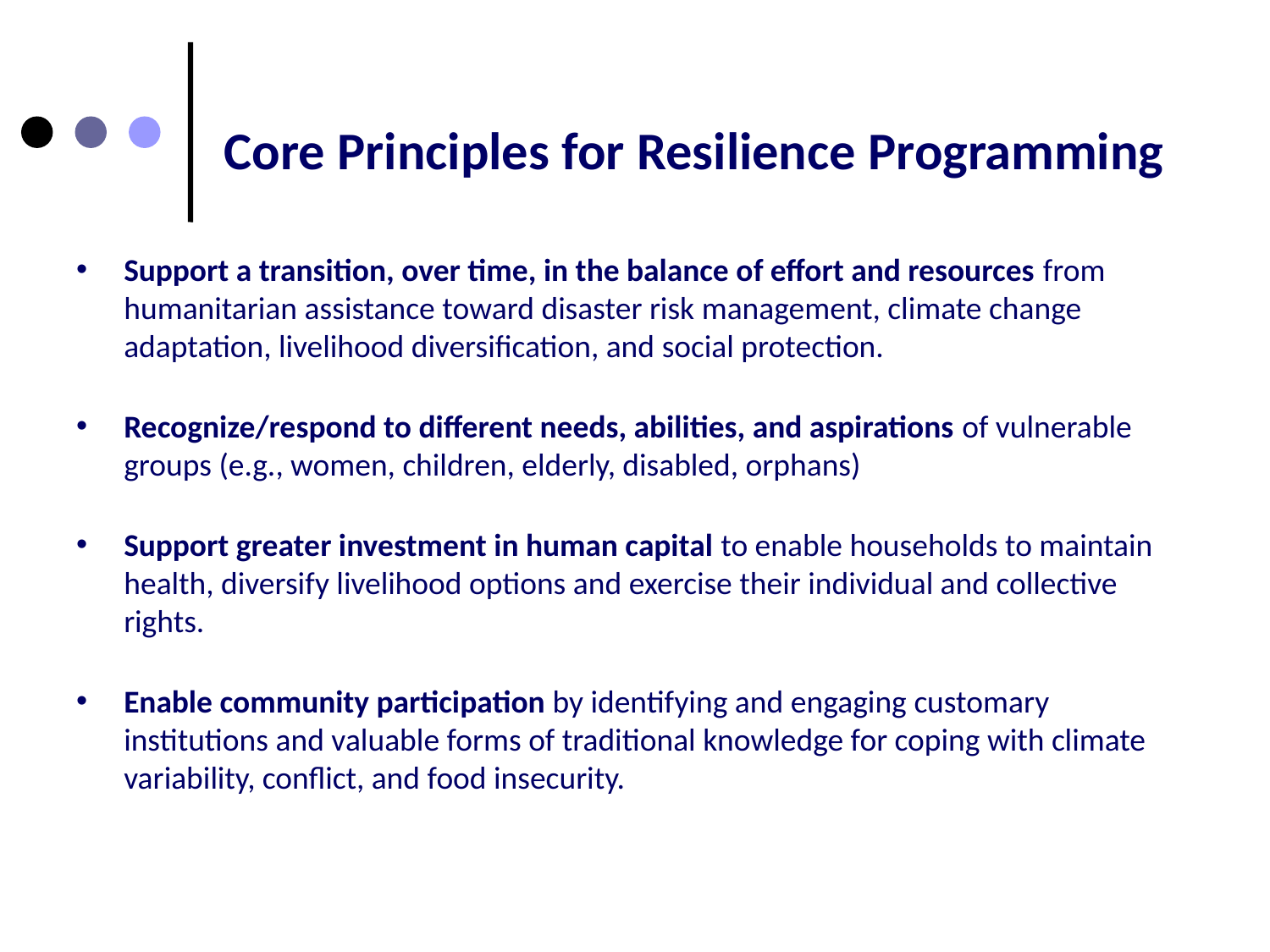

# Core Principles for Resilience Programming
Support a transition, over time, in the balance of effort and resources from humanitarian assistance toward disaster risk management, climate change adaptation, livelihood diversification, and social protection.
Recognize/respond to different needs, abilities, and aspirations of vulnerable groups (e.g., women, children, elderly, disabled, orphans)
Support greater investment in human capital to enable households to maintain health, diversify livelihood options and exercise their individual and collective rights.
Enable community participation by identifying and engaging customary institutions and valuable forms of traditional knowledge for coping with climate variability, conflict, and food insecurity.